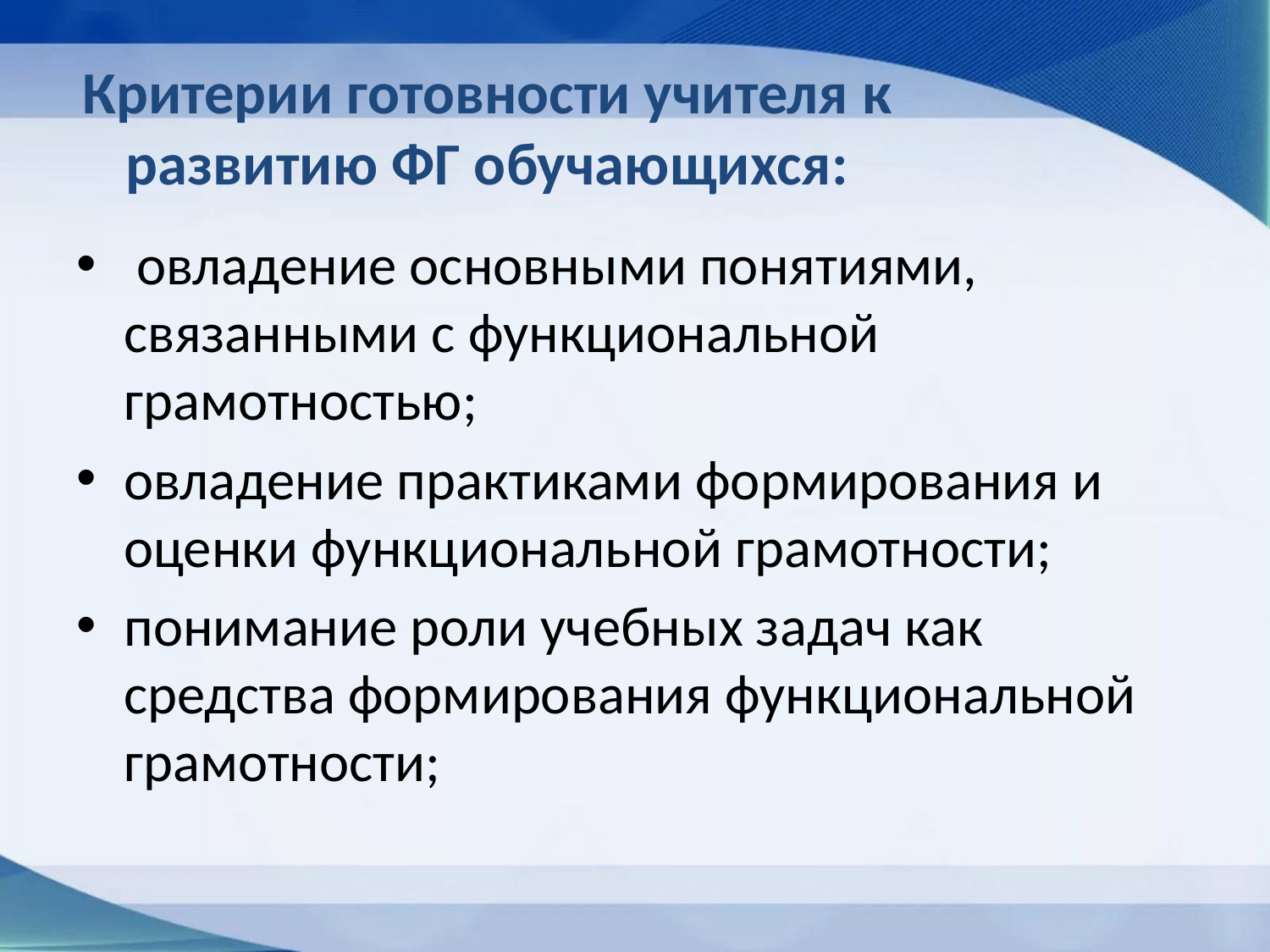

# Критерии готовности учителя к развитию ФГ обучающихся:
 овладение основными понятиями, связанными с функциональной грамотностью;
овладение практиками формирования и оценки функциональной грамотности;
понимание роли учебных задач как средства формирования функциональной грамотности;